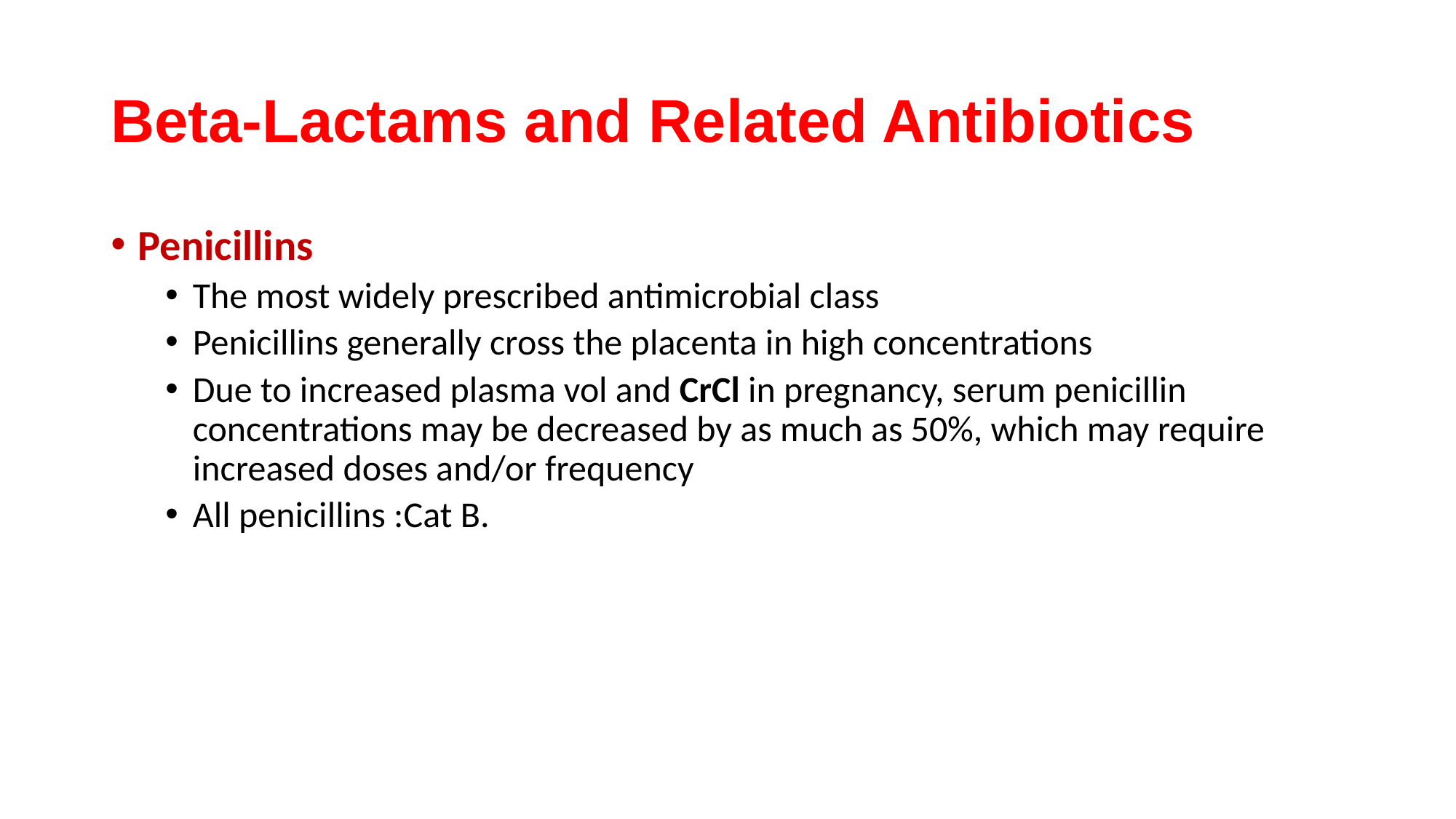

# Beta-Lactams and Related Antibiotics
Penicillins
The most widely prescribed antimicrobial class
Penicillins generally cross the placenta in high concentrations
Due to increased plasma vol and CrCl in pregnancy, serum penicillin concentrations may be decreased by as much as 50%, which may require increased doses and/or frequency
All penicillins :Cat B.